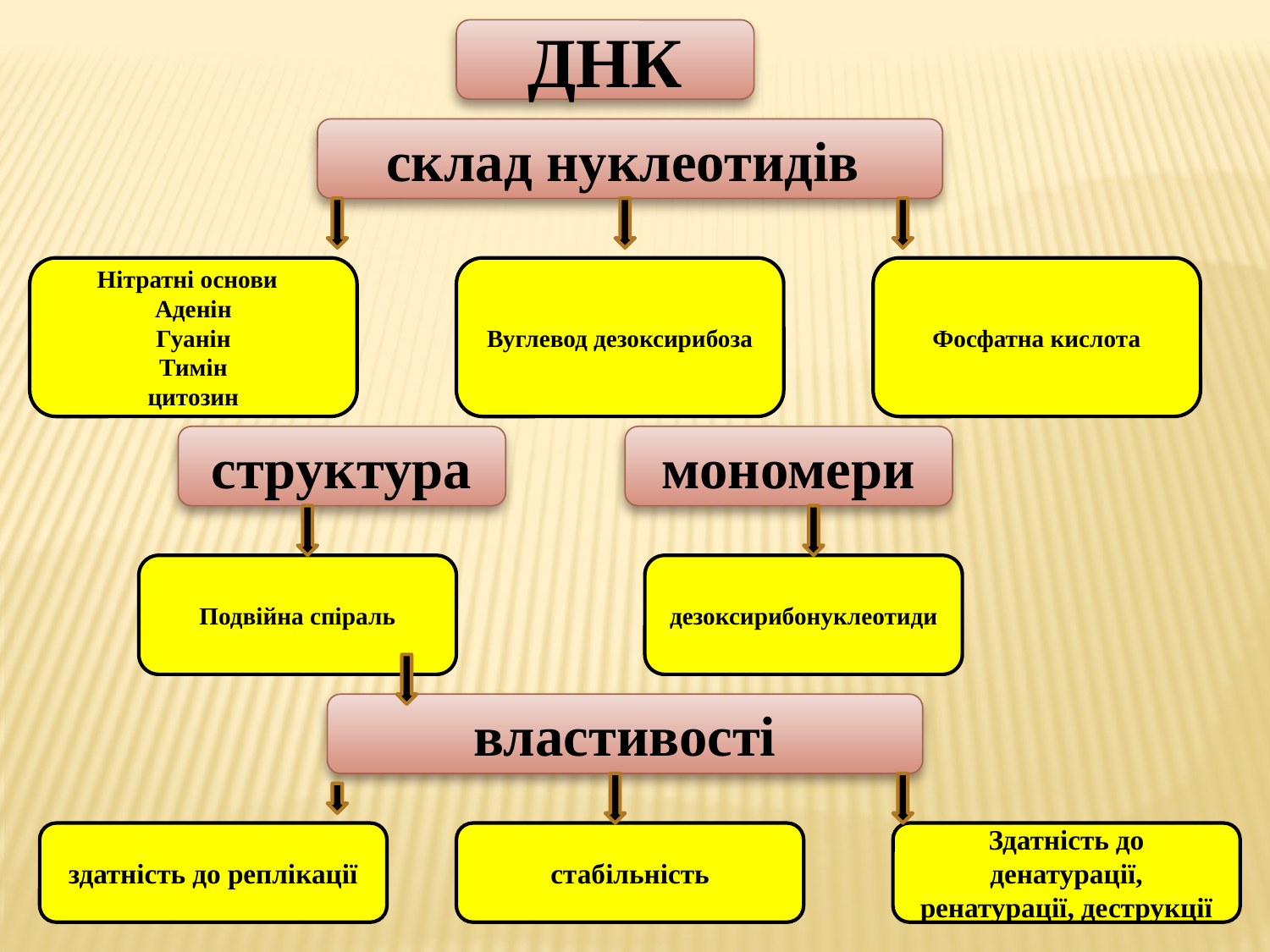

ДНК
склад нуклеотидів

Нітратні основи
Аденін
Гуанін
Тимін
цитозин
Вуглевод дезоксирибоза
Фосфатна кислота
структура
мономери

Подвійна спіраль
дезоксирибонуклеотиди

властивості

здатність до реплікації
стабільність
Здатність до денатурації, ренатурації, деструкції